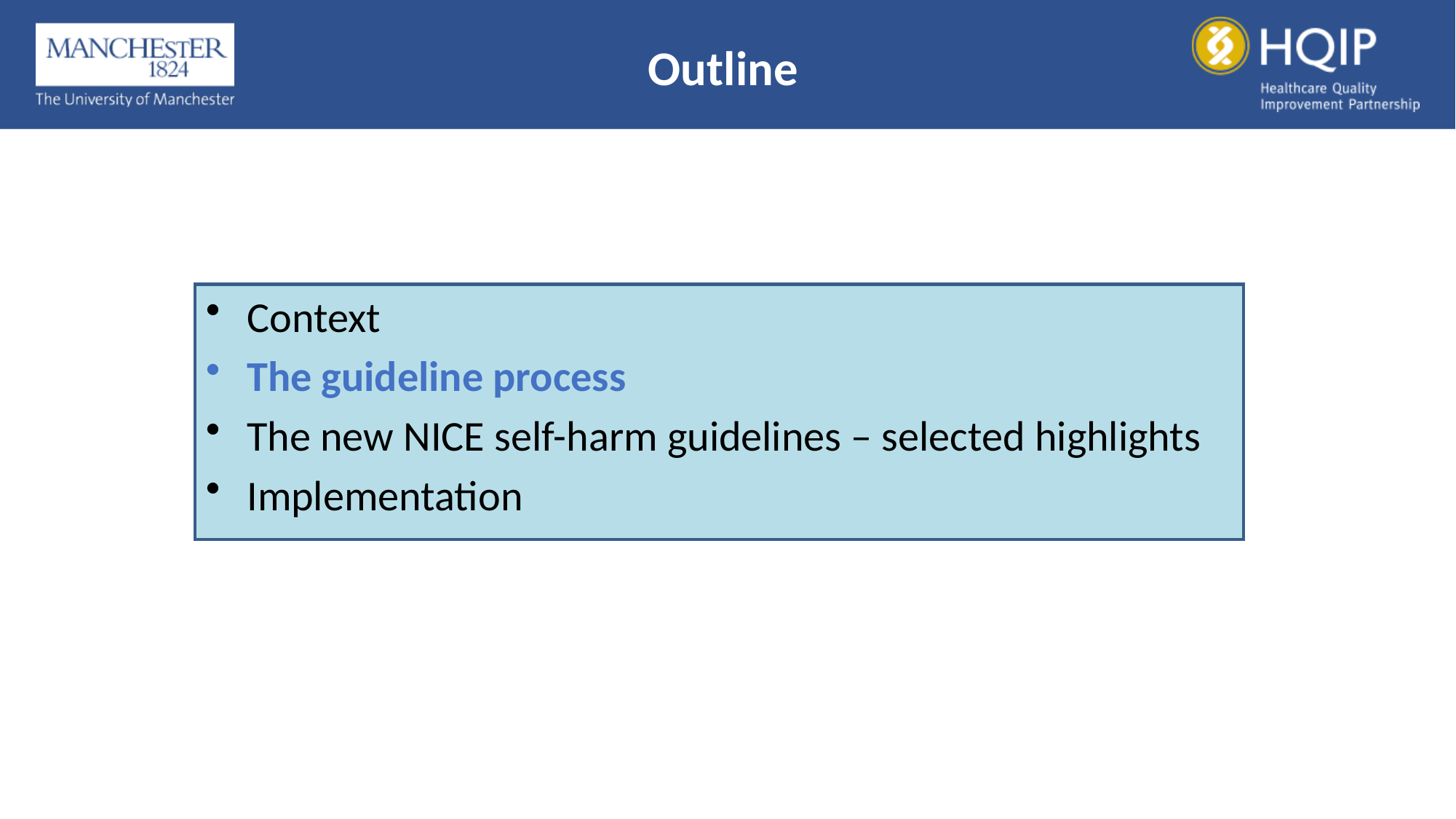

Outline
Context
The guideline process
The new NICE self-harm guidelines – selected highlights
Implementation